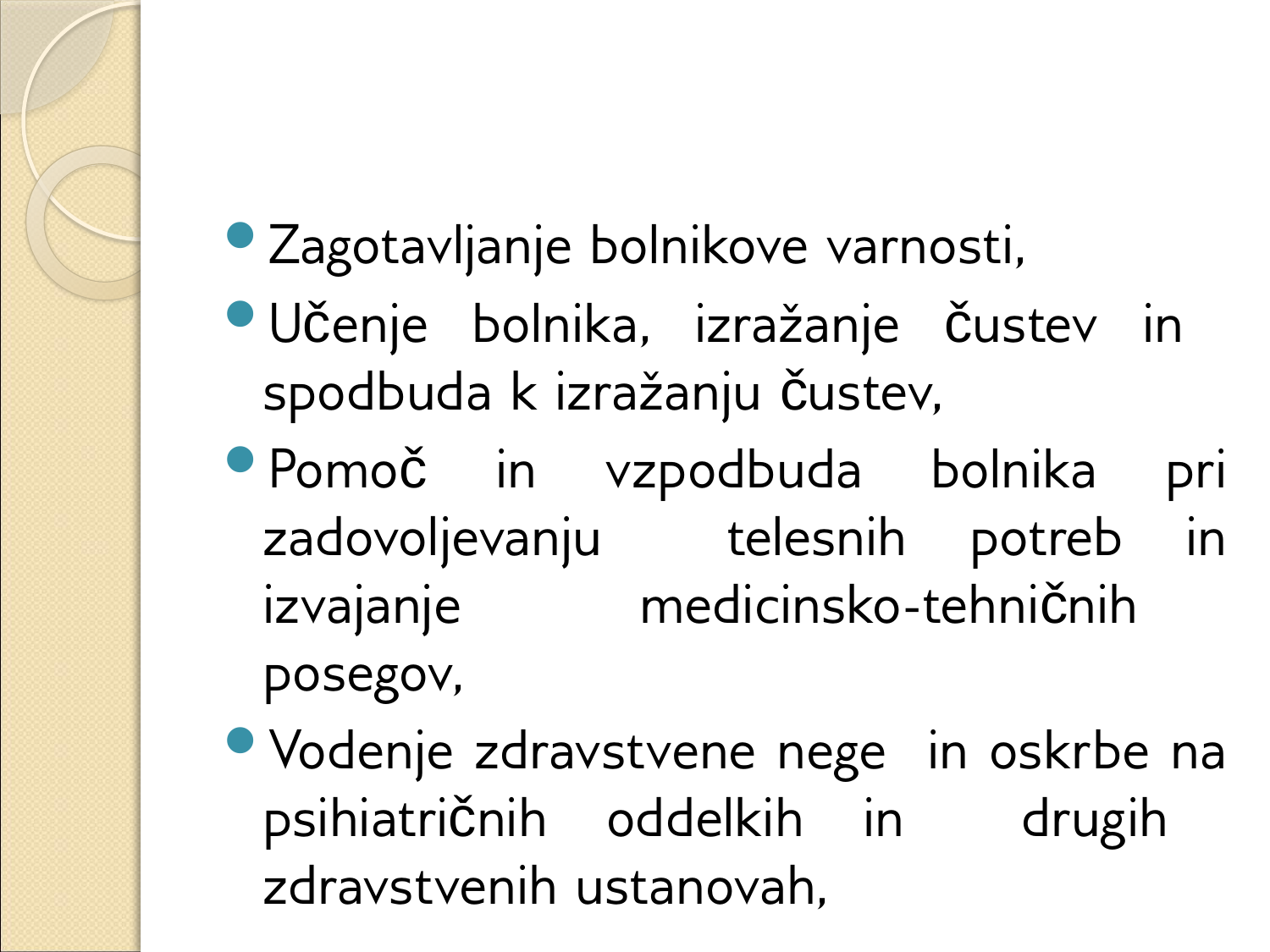

#
Zagotavljanje bolnikove varnosti,
Učenje bolnika, izražanje čustev in  spodbuda k izražanju čustev,
Pomoč in vzpodbuda bolnika pri zadovoljevanju  telesnih potreb in izvajanje  medicinsko-tehničnih  posegov,
Vodenje zdravstvene nege  in oskrbe na psihiatričnih oddelkih in  drugih  zdravstvenih ustanovah,